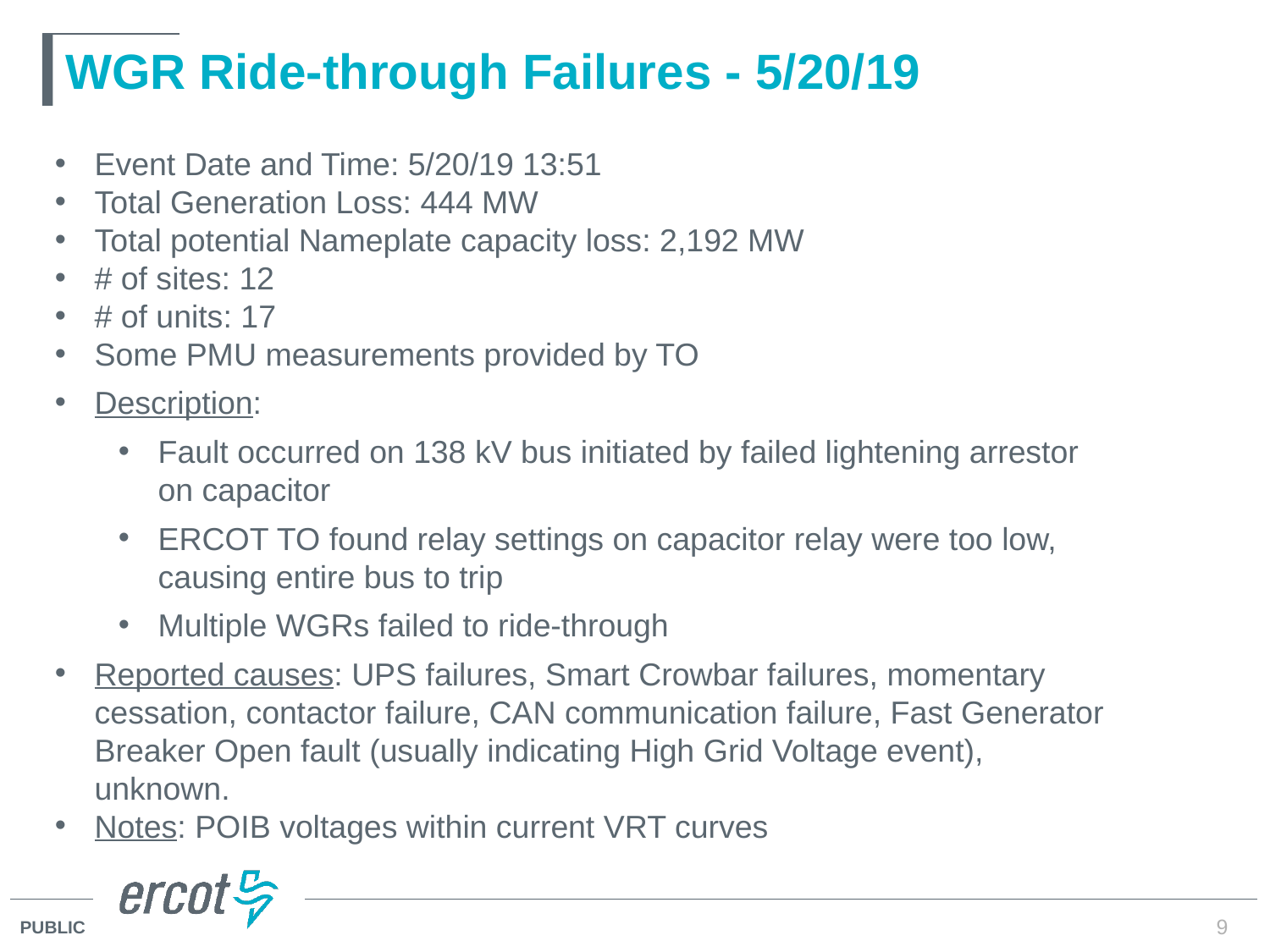

# WGR Ride-through Failures - 5/20/19
Event Date and Time: 5/20/19 13:51
Total Generation Loss: 444 MW
Total potential Nameplate capacity loss: 2,192 MW
# of sites: 12
# of units: 17
Some PMU measurements provided by TO
Description:
Fault occurred on 138 kV bus initiated by failed lightening arrestor on capacitor
ERCOT TO found relay settings on capacitor relay were too low, causing entire bus to trip
Multiple WGRs failed to ride-through
Reported causes: UPS failures, Smart Crowbar failures, momentary cessation, contactor failure, CAN communication failure, Fast Generator Breaker Open fault (usually indicating High Grid Voltage event), unknown.
Notes: POIB voltages within current VRT curves
9